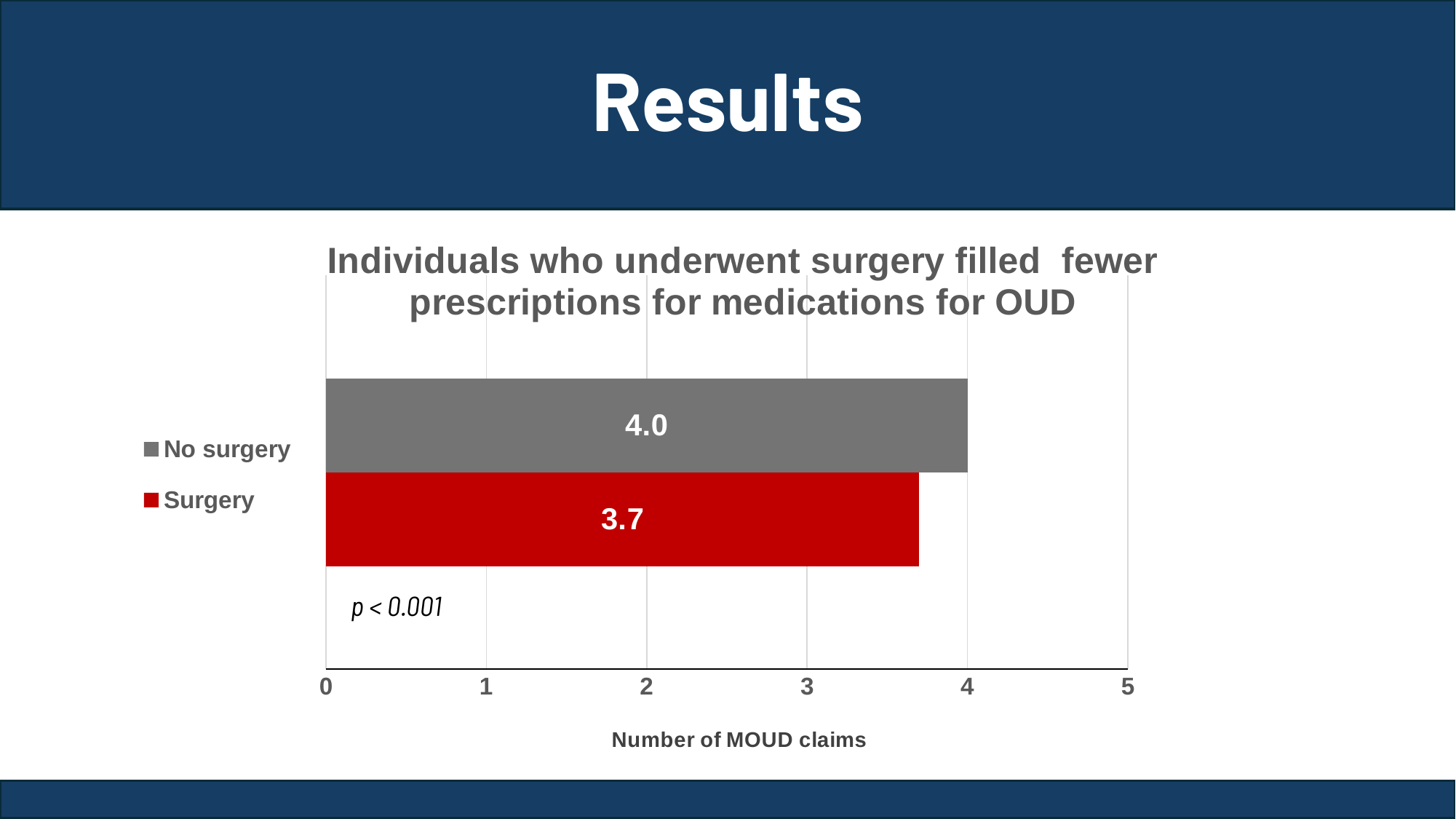

# Results

### Chart: Individuals who underwent surgery filled  fewer prescriptions for medications for OUD

| Category | Surgery | No surgery |
|---|---|---|
| 0 | 3.7 | 4.0 |